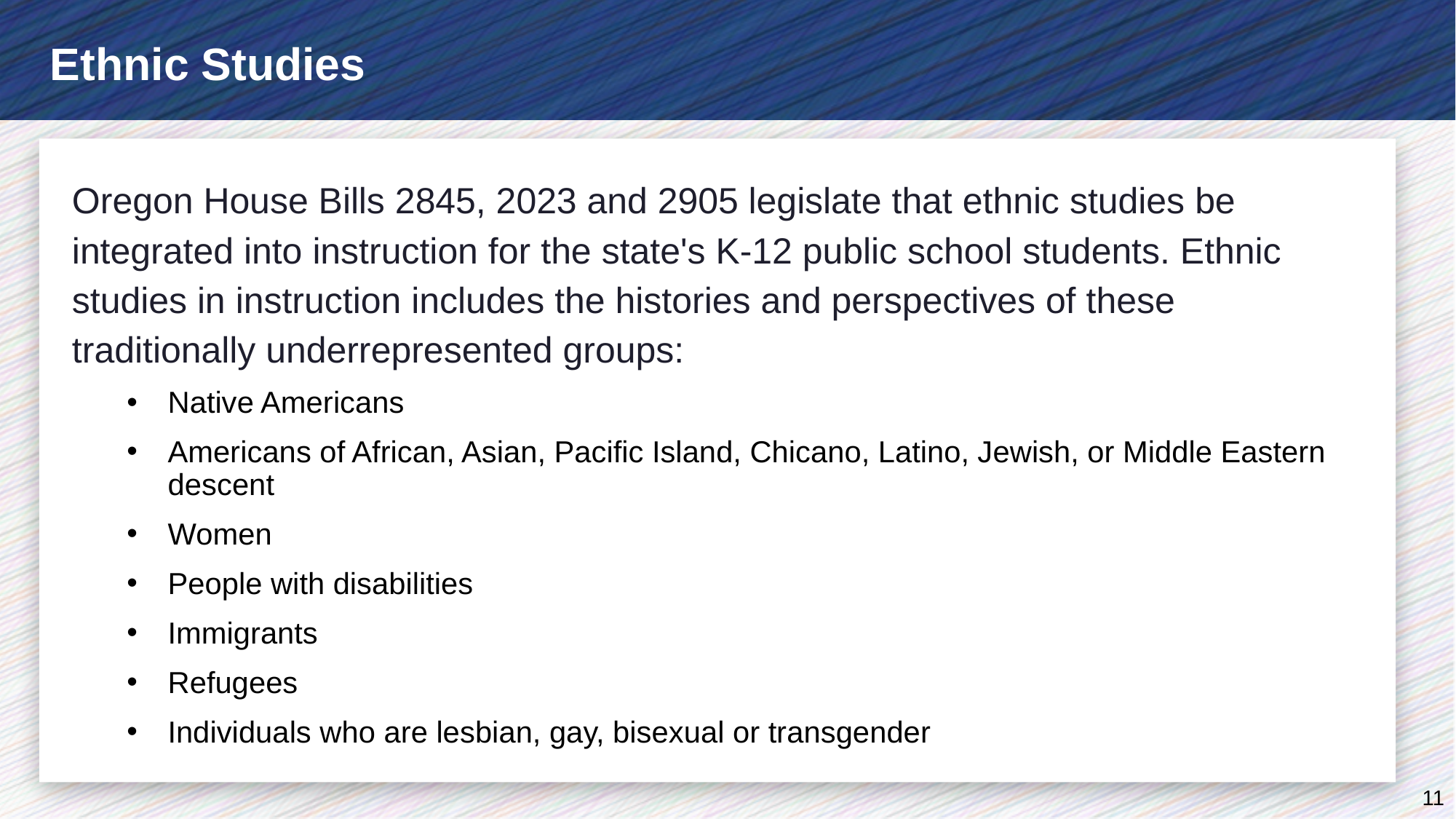

# Ethnic Studies
Oregon House Bills 2845, 2023 and 2905 legislate that ethnic studies be integrated into instruction for the state's K-12 public school students. Ethnic studies in instruction includes the histories and perspectives of these traditionally underrepresented groups:
Native Americans
Americans of African, Asian, Pacific Island, Chicano, Latino, Jewish, or Middle Eastern descent
Women
People with disabilities
Immigrants
Refugees
Individuals who are lesbian, gay, bisexual or transgender
11